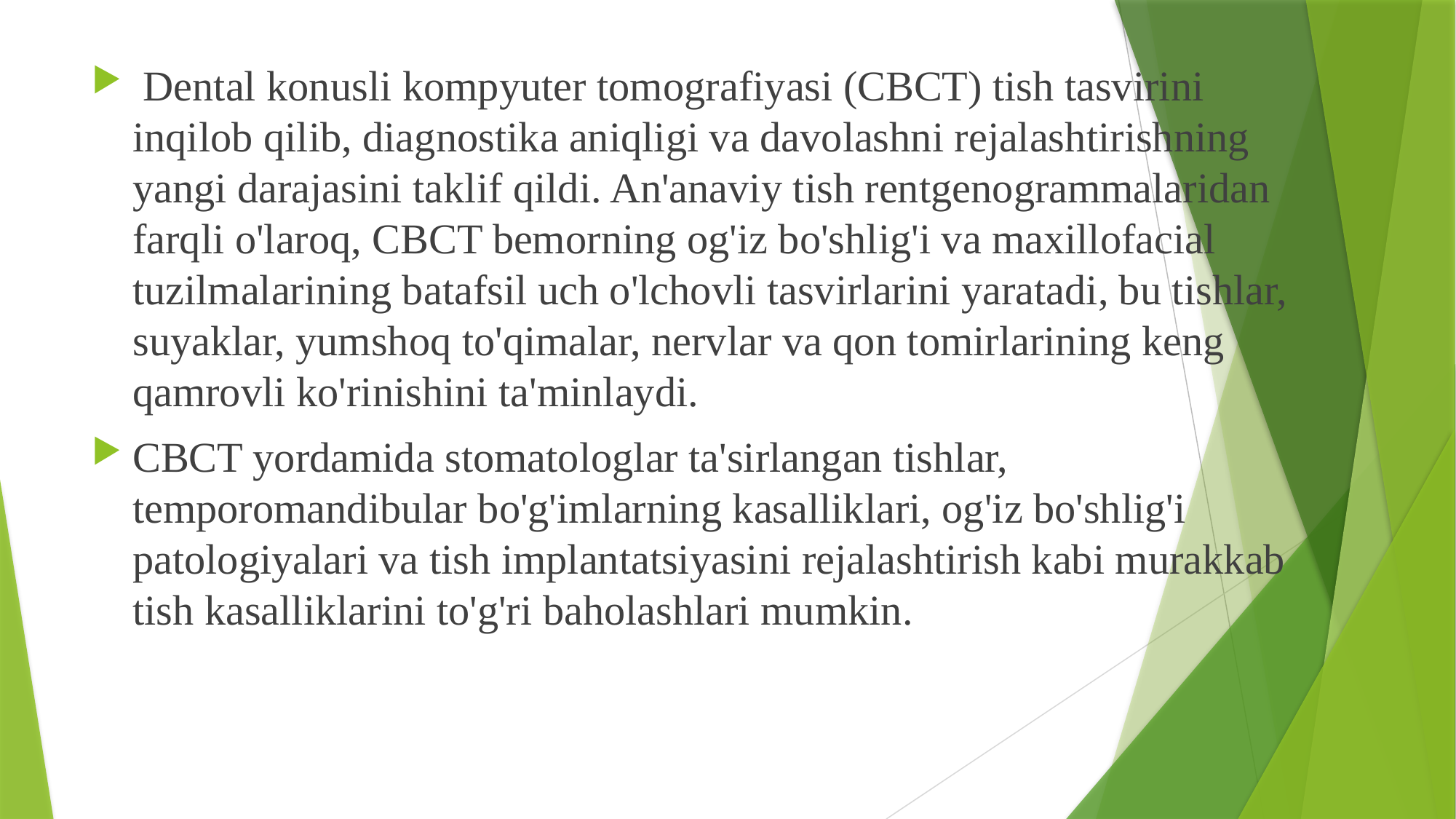

Dental konusli kompyuter tomografiyasi (CBCT) tish tasvirini inqilob qilib, diagnostika aniqligi va davolashni rejalashtirishning yangi darajasini taklif qildi. An'anaviy tish rentgenogrammalaridan farqli o'laroq, CBCT bemorning og'iz bo'shlig'i va maxillofacial tuzilmalarining batafsil uch o'lchovli tasvirlarini yaratadi, bu tishlar, suyaklar, yumshoq to'qimalar, nervlar va qon tomirlarining keng qamrovli ko'rinishini ta'minlaydi.
CBCT yordamida stomatologlar ta'sirlangan tishlar, temporomandibular bo'g'imlarning kasalliklari, og'iz bo'shlig'i patologiyalari va tish implantatsiyasini rejalashtirish kabi murakkab tish kasalliklarini to'g'ri baholashlari mumkin.